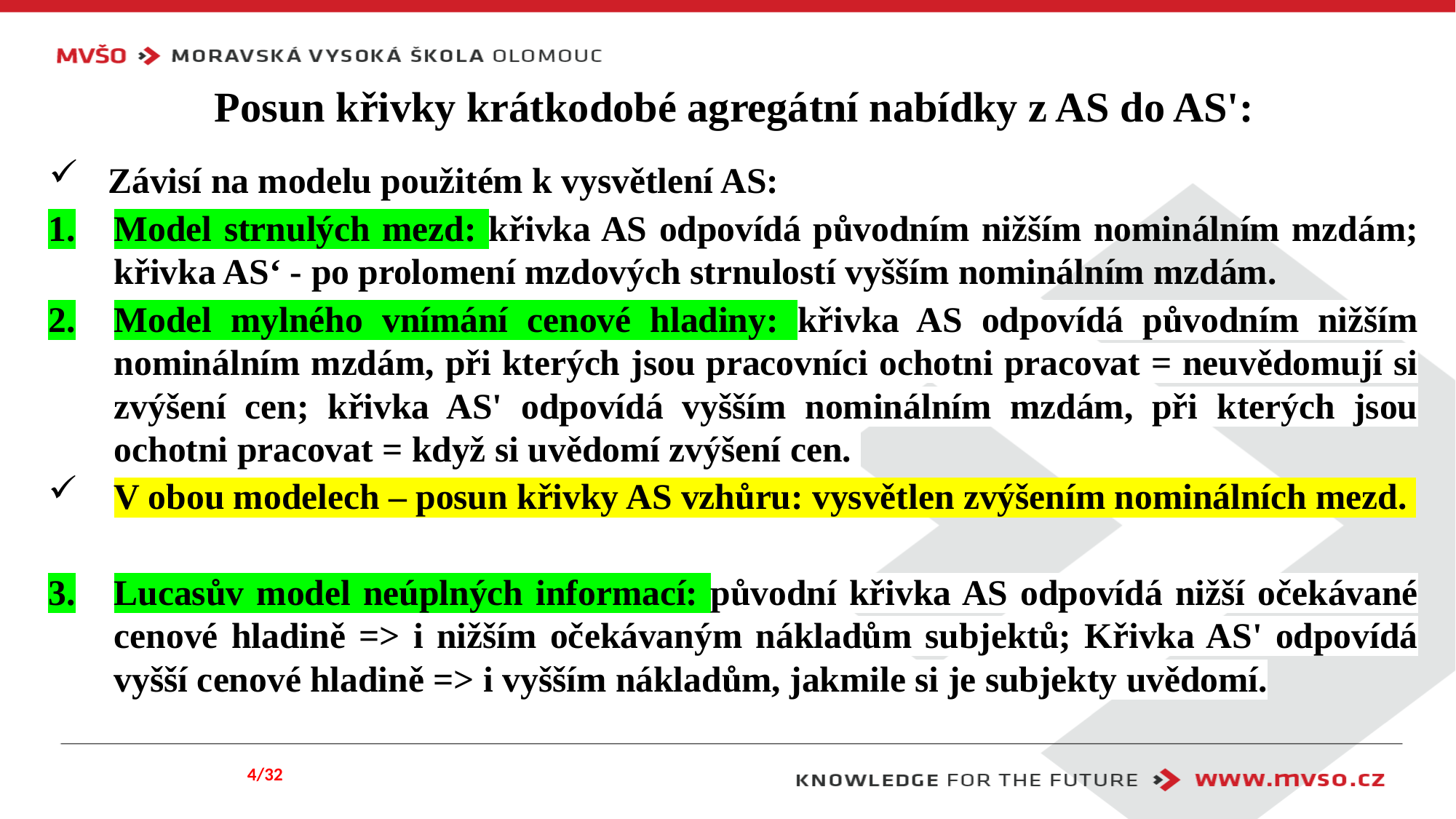

# Posun křivky krátkodobé agregátní nabídky z AS do AS':
Závisí na modelu použitém k vysvětlení AS:
Model strnulých mezd: křivka AS odpovídá původním nižším nominálním mzdám; křivka AS‘ - po prolomení mzdových strnulostí vyšším nominálním mzdám.
Model mylného vnímání cenové hladiny: křivka AS odpovídá původním nižším nominálním mzdám, při kterých jsou pracovníci ochotni pracovat = neuvědomují si zvýšení cen; křivka AS' odpovídá vyšším nominálním mzdám, při kterých jsou ochotni pracovat = když si uvědomí zvýšení cen.
V obou modelech – posun křivky AS vzhůru: vysvětlen zvýšením nominálních mezd.

Lucasův model neúplných informací: původní křivka AS odpovídá nižší očekávané cenové hladině => i nižším očekávaným nákladům subjektů; Křivka AS' odpovídá vyšší cenové hladině => i vyšším nákladům, jakmile si je subjekty uvědomí.

4/32